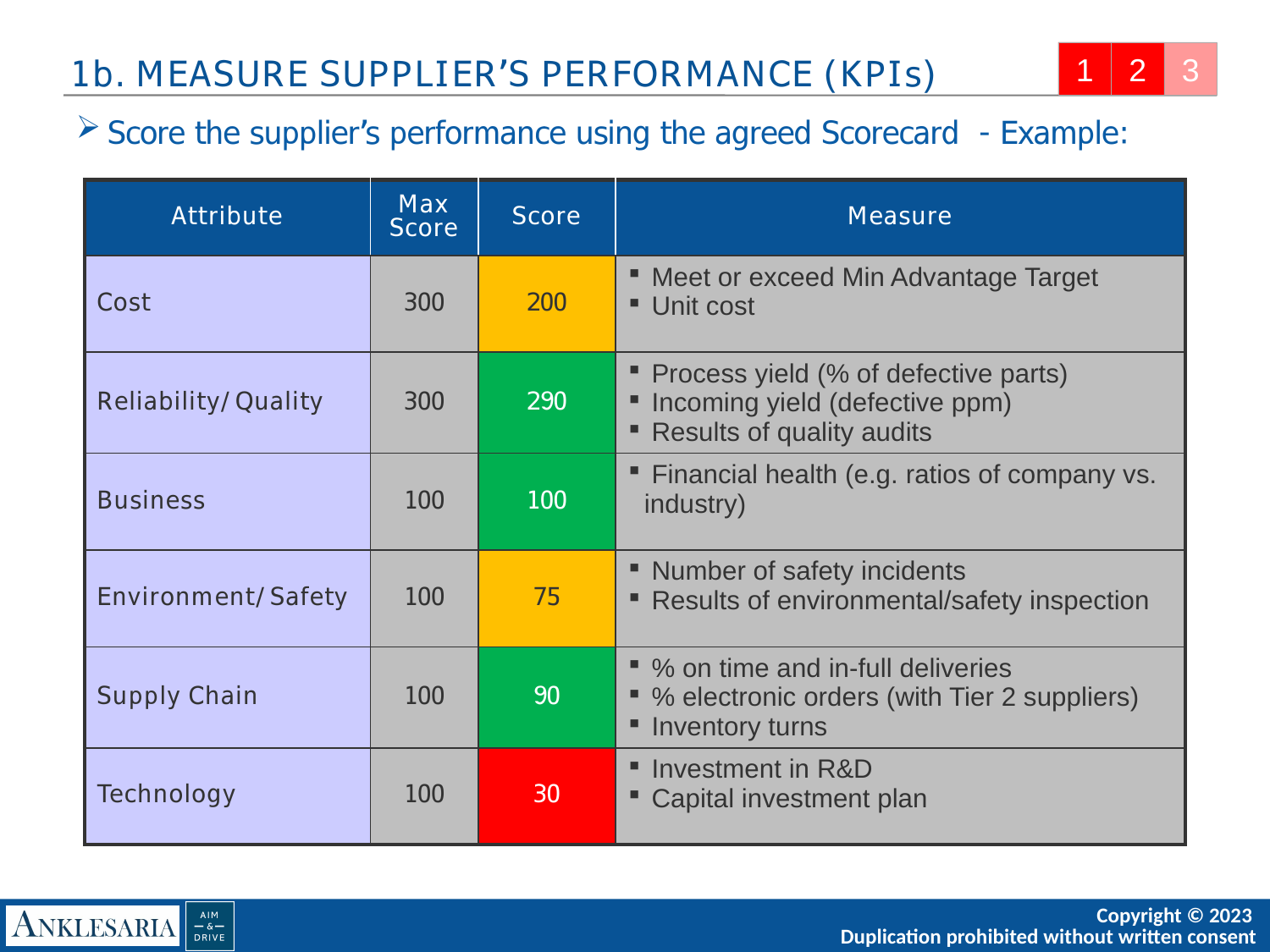

1
2
3
# 1b. MEASURE SUPPLIER’S PERFORMANCE (KPIs)
Score the supplier’s performance using the agreed Scorecard  - Example:
| Attribute | Max Score | Score | Measure |
| --- | --- | --- | --- |
| Cost | 300 | 200 | Meet or exceed Min Advantage Target Unit cost |
| Reliability/Quality | 300 | 290 | Process yield (% of defective parts) Incoming yield (defective ppm) Results of quality audits |
| Business | 100 | 100 | Financial health (e.g. ratios of company vs. industry) |
| Environment/Safety | 100 | 75 | Number of safety incidents Results of environmental/safety inspection |
| Supply Chain | 100 | 90 | % on time and in-full deliveries % electronic orders (with Tier 2 suppliers) Inventory turns |
| Technology | 100 | 30 | Investment in R&D Capital investment plan |